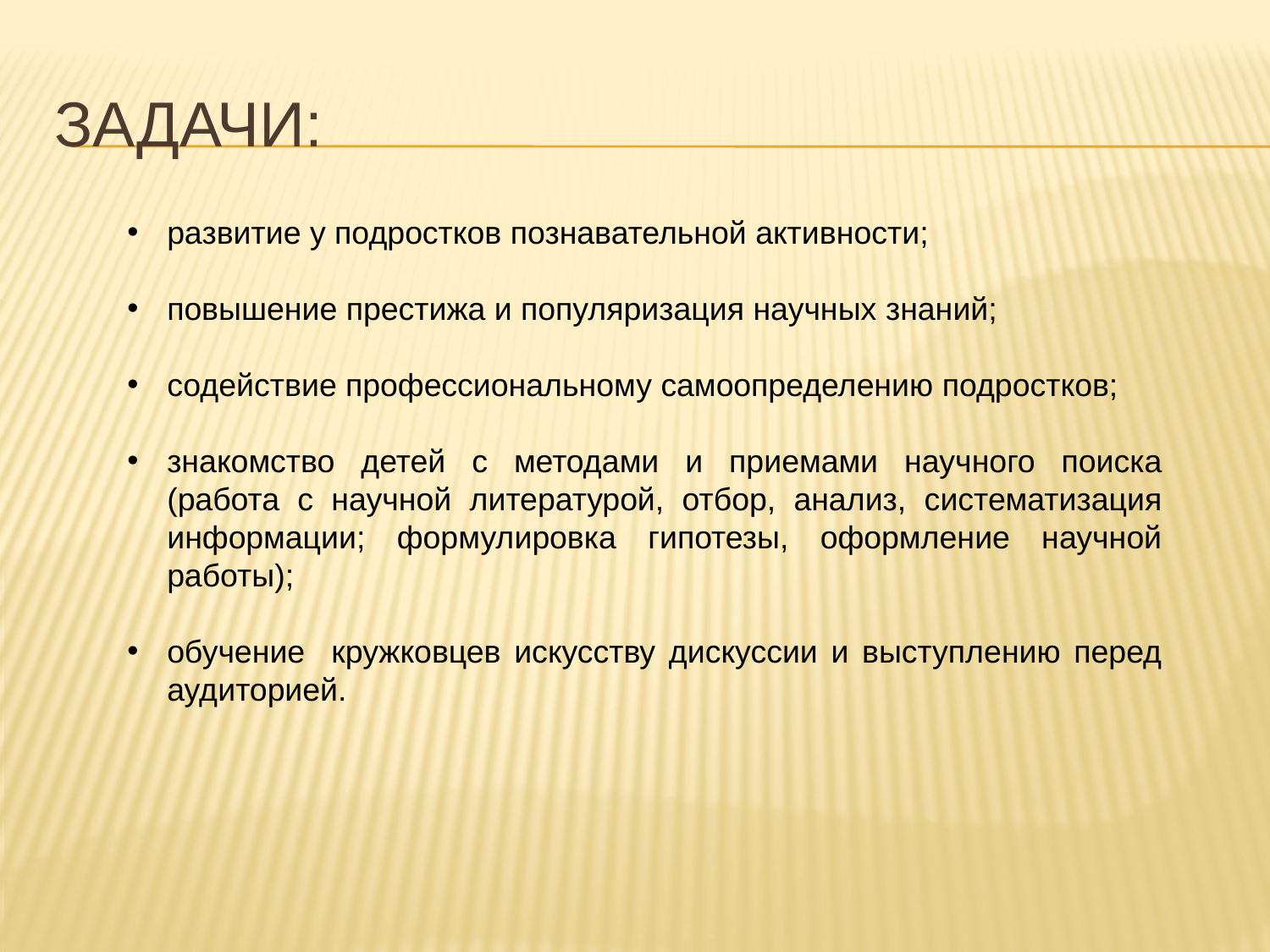

# Задачи:
развитие у подростков познавательной активности;

повышение престижа и популяризация научных знаний;

содействие профессиональному самоопределению подростков;

знакомство детей с методами и приемами научного поиска (работа с научной литературой, отбор, анализ, систематизация информации; формулировка гипотезы, оформление научной работы);

обучение  кружковцев искусству дискуссии и выступлению перед аудиторией.